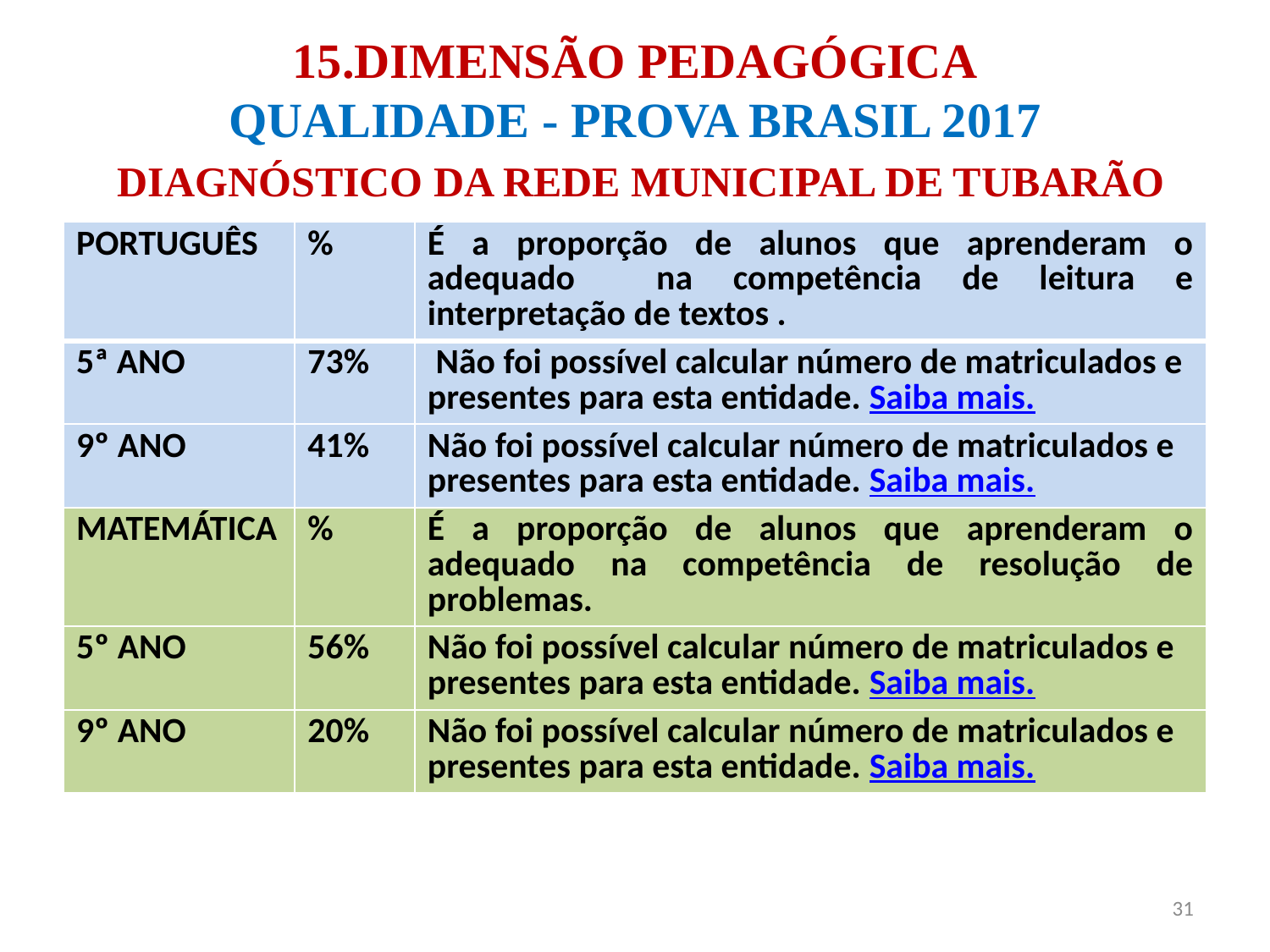

# 15.DIMENSÃO PEDAGÓGICA QUALIDADE - PROVA BRASIL 2017 DIAGNÓSTICO DA REDE MUNICIPAL DE TUBARÃO
| PORTUGUÊS | % | É a proporção de alunos que aprenderam o adequado na competência de leitura e interpretação de textos . |
| --- | --- | --- |
| 5ª ANO | 73% | Não foi possível calcular número de matriculados e presentes para esta entidade. Saiba mais. |
| 9º ANO | 41% | Não foi possível calcular número de matriculados e presentes para esta entidade. Saiba mais. |
| MATEMÁTICA | % | É a proporção de alunos que aprenderam o adequado na competência de resolução de problemas. |
| 5º ANO | 56% | Não foi possível calcular número de matriculados e presentes para esta entidade. Saiba mais. |
| 9º ANO | 20% | Não foi possível calcular número de matriculados e presentes para esta entidade. Saiba mais. |
31